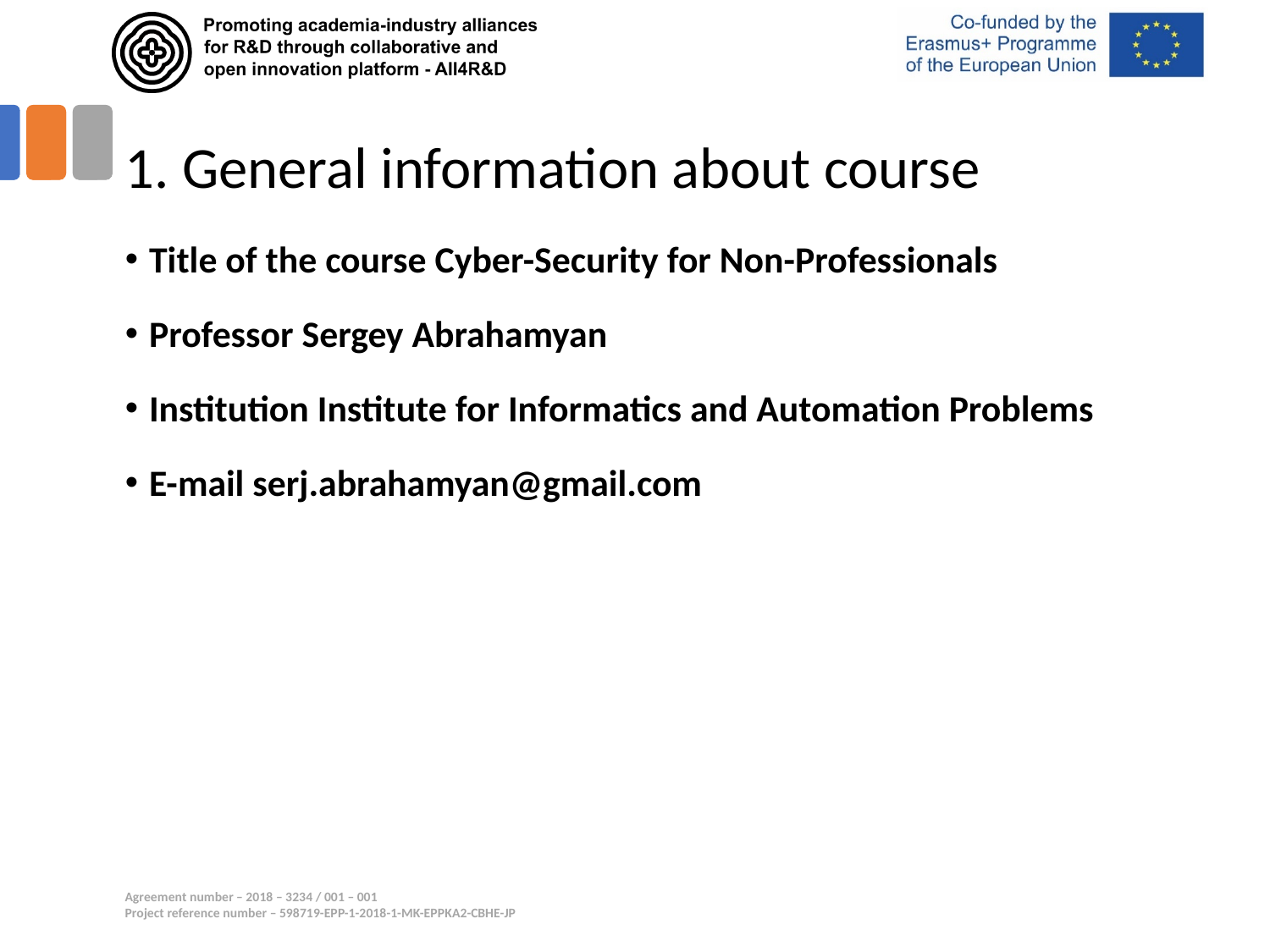

# 1. General information about course
Title of the course Cyber-Security for Non-Professionals
Professor Sergey Abrahamyan
Institution Institute for Informatics and Automation Problems
E-mail serj.abrahamyan@gmail.com